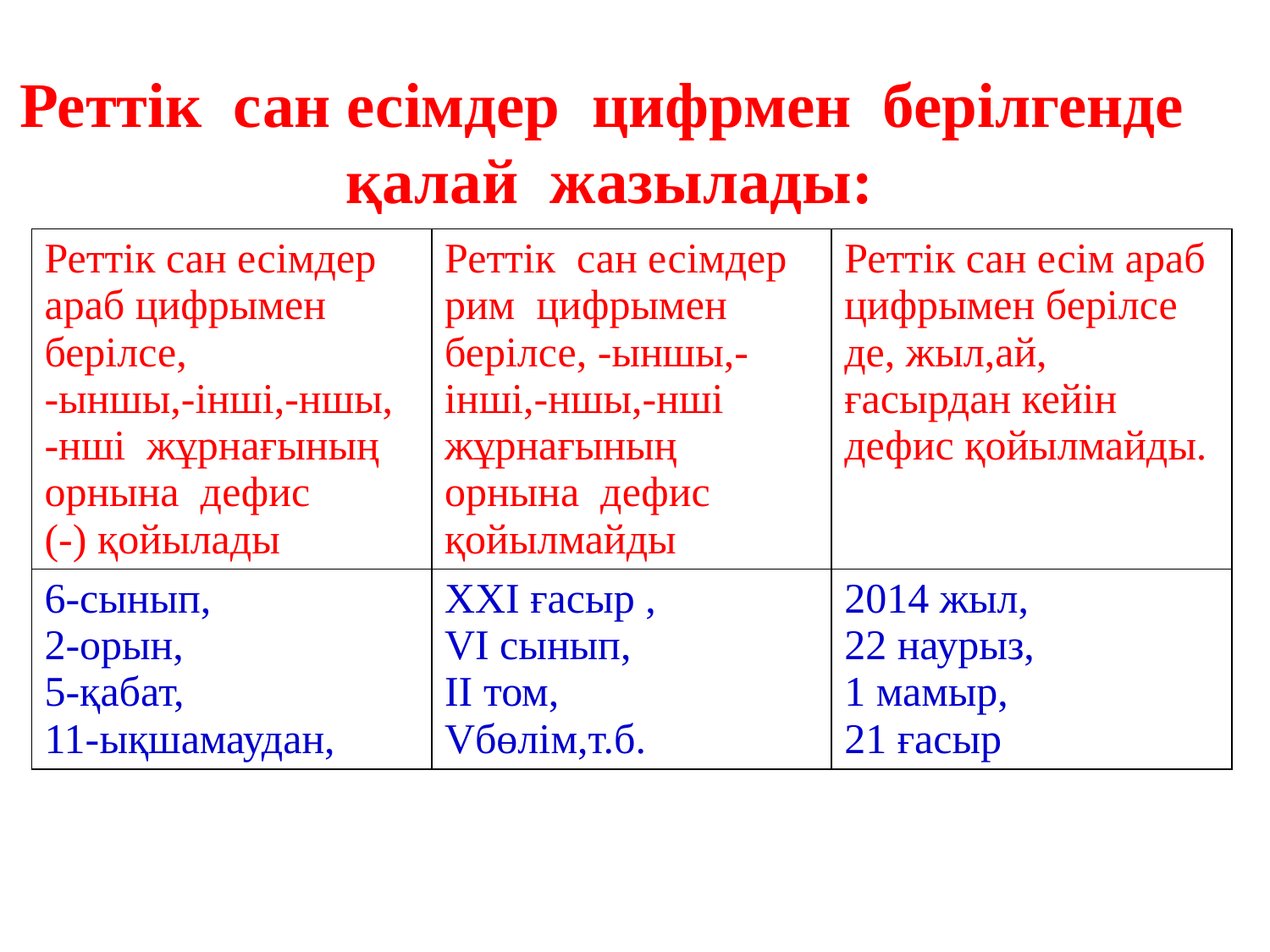

Реттік  сан есімдер  цифрмен  берілгенде
қалай  жазылады:
| Реттік сан есімдер араб цифрымен берілсе, -ыншы,-інші,-ншы, -нші жұрнағының орнына дефис (-) қойылады | Реттік сан есімдер рим цифрымен берілсе, -ыншы,-інші,-ншы,-нші жұрнағының орнына дефис қойылмайды | Реттік сан есім араб цифрымен берілсе де, жыл,ай, ғасырдан кейін дефис қойылмайды. |
| --- | --- | --- |
| 6-сынып, 2-орын, 5-қабат, 11-ықшамаудан, | ХХІ ғасыр , VІ сынып, ІІ том, Vбөлім,т.б. | 2014 жыл, 22 наурыз, 1 мамыр, 21 ғасыр |